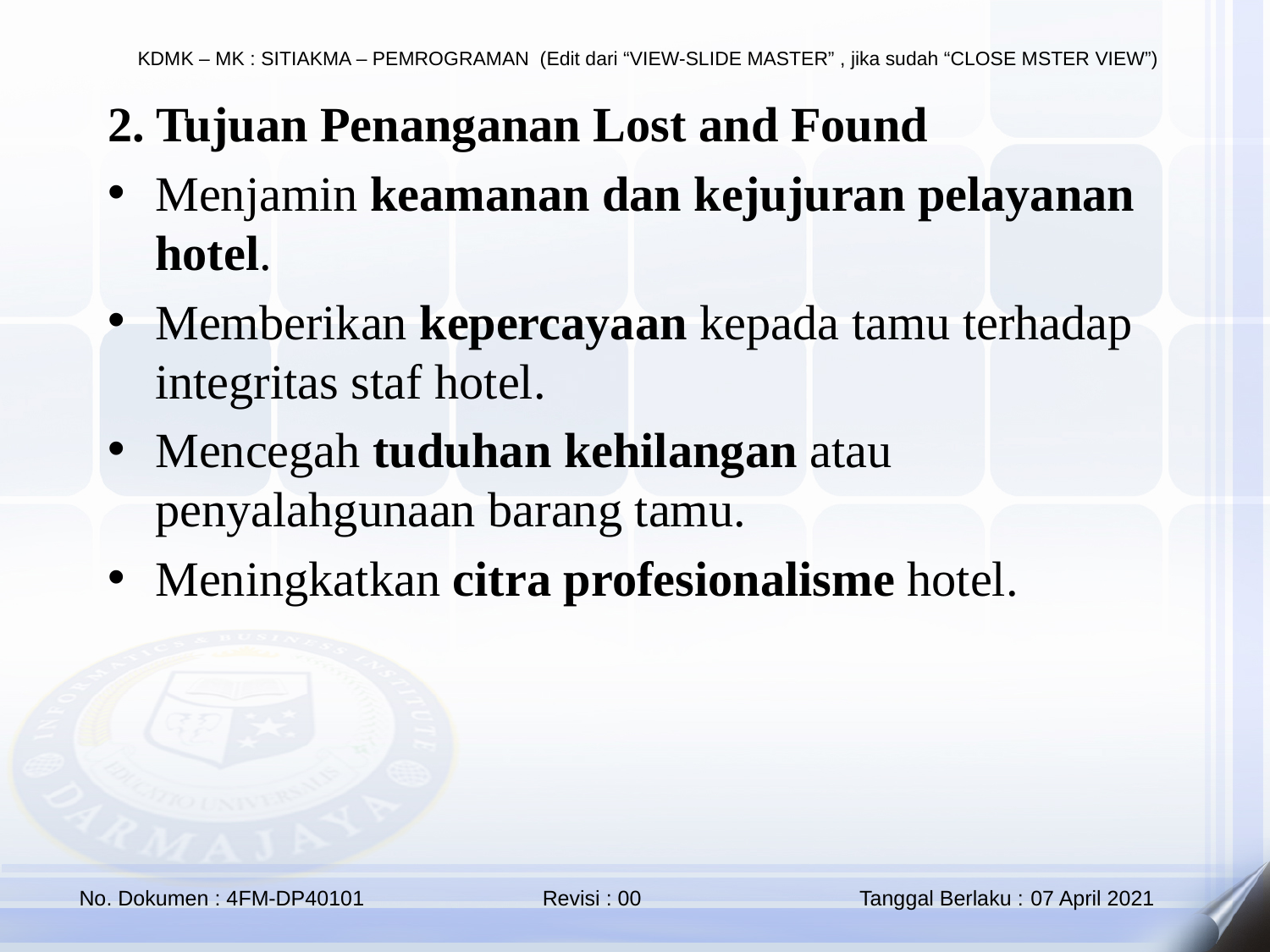

2. Tujuan Penanganan Lost and Found
Menjamin keamanan dan kejujuran pelayanan hotel.
Memberikan kepercayaan kepada tamu terhadap integritas staf hotel.
Mencegah tuduhan kehilangan atau penyalahgunaan barang tamu.
Meningkatkan citra profesionalisme hotel.